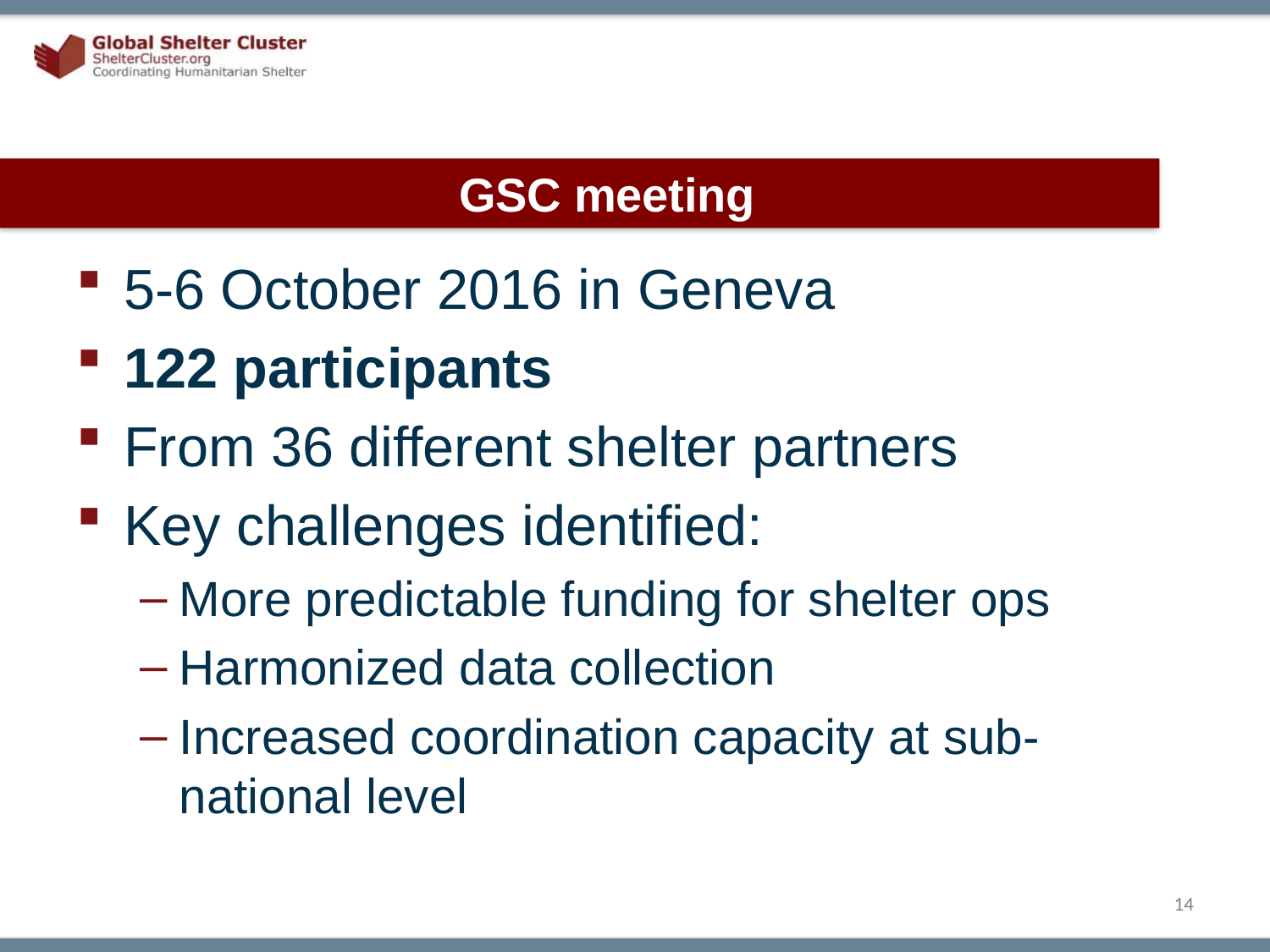

# GSC meeting
5-6 October 2016 in Geneva
122 participants
From 36 different shelter partners
Key challenges identified:
More predictable funding for shelter ops
Harmonized data collection
Increased coordination capacity at sub-national level
14